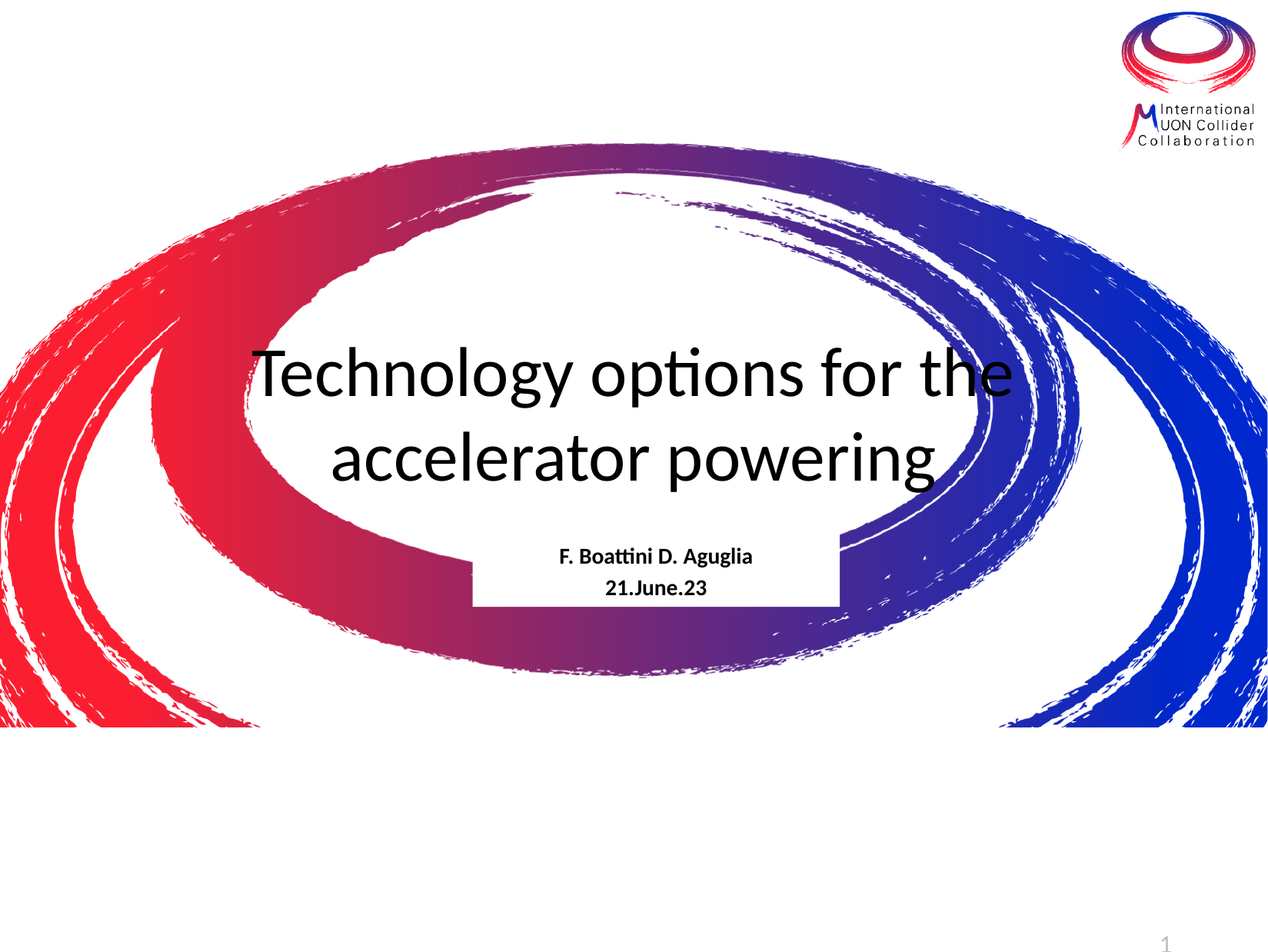

Technology options for the accelerator powering
F. Boattini D. Aguglia
21.June.23

1